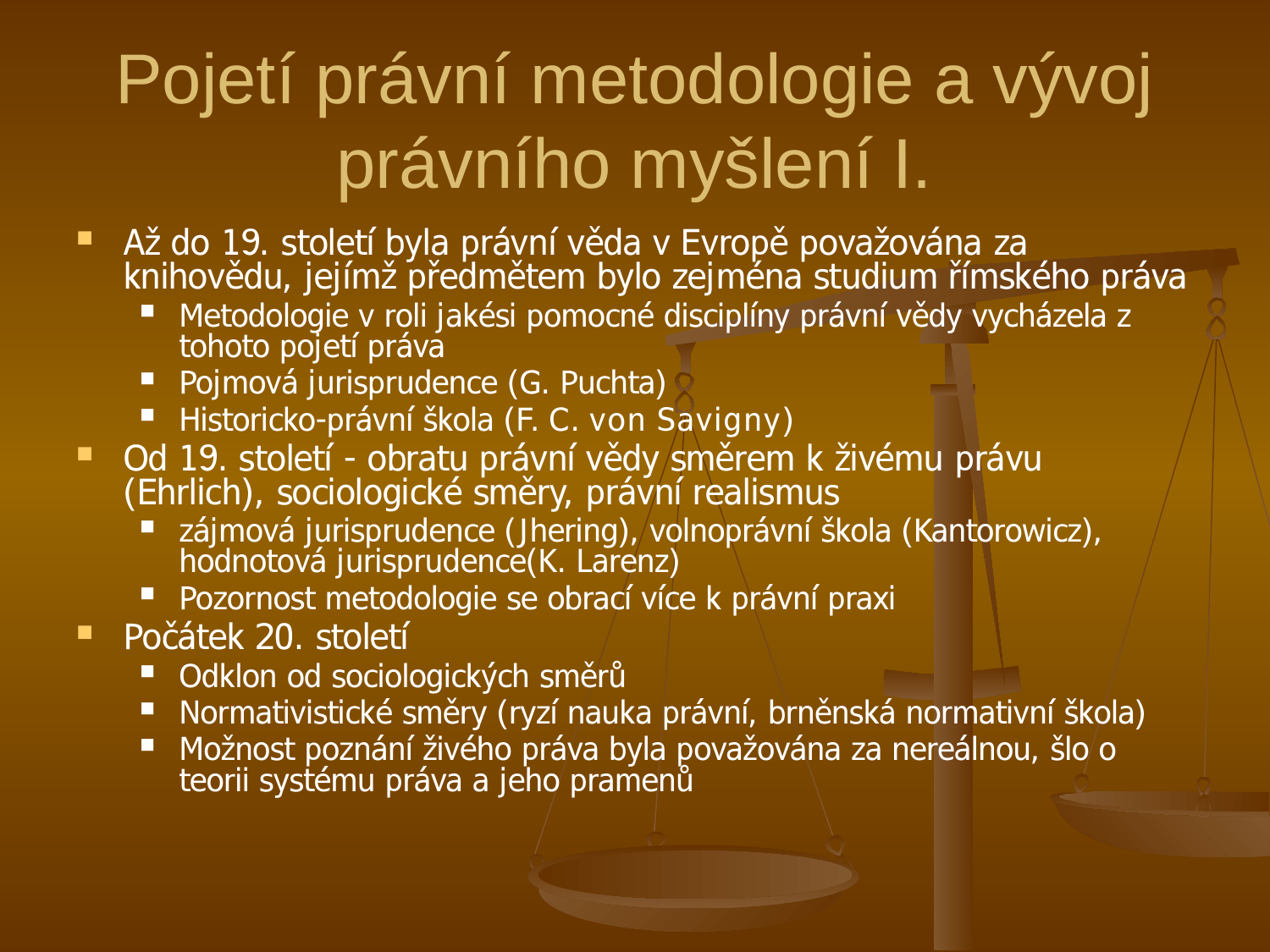

# Pojetí právní metodologie a vývoj právního myšlení I.
Až do 19. století byla právní věda v Evropě považována za knihovědu, jejímž předmětem bylo zejména studium římského práva
Metodologie v roli jakési pomocné disciplíny právní vědy vycházela z tohoto pojetí práva
Pojmová jurisprudence (G. Puchta)
Historicko-právní škola (F. C. von Savigny)
Od 19. století - obratu právní vědy směrem k živému právu  (Ehrlich), sociologické směry, právní realismus
zájmová jurisprudence (Jhering), volnoprávní škola (Kantorowicz), hodnotová jurisprudence(K. Larenz)
Pozornost metodologie se obrací více k právní praxi
Počátek 20. století
Odklon od sociologických směrů
Normativistické směry (ryzí nauka právní, brněnská normativní škola)
Možnost poznání živého práva byla považována za nereálnou, šlo o teorii systému práva a jeho pramenů